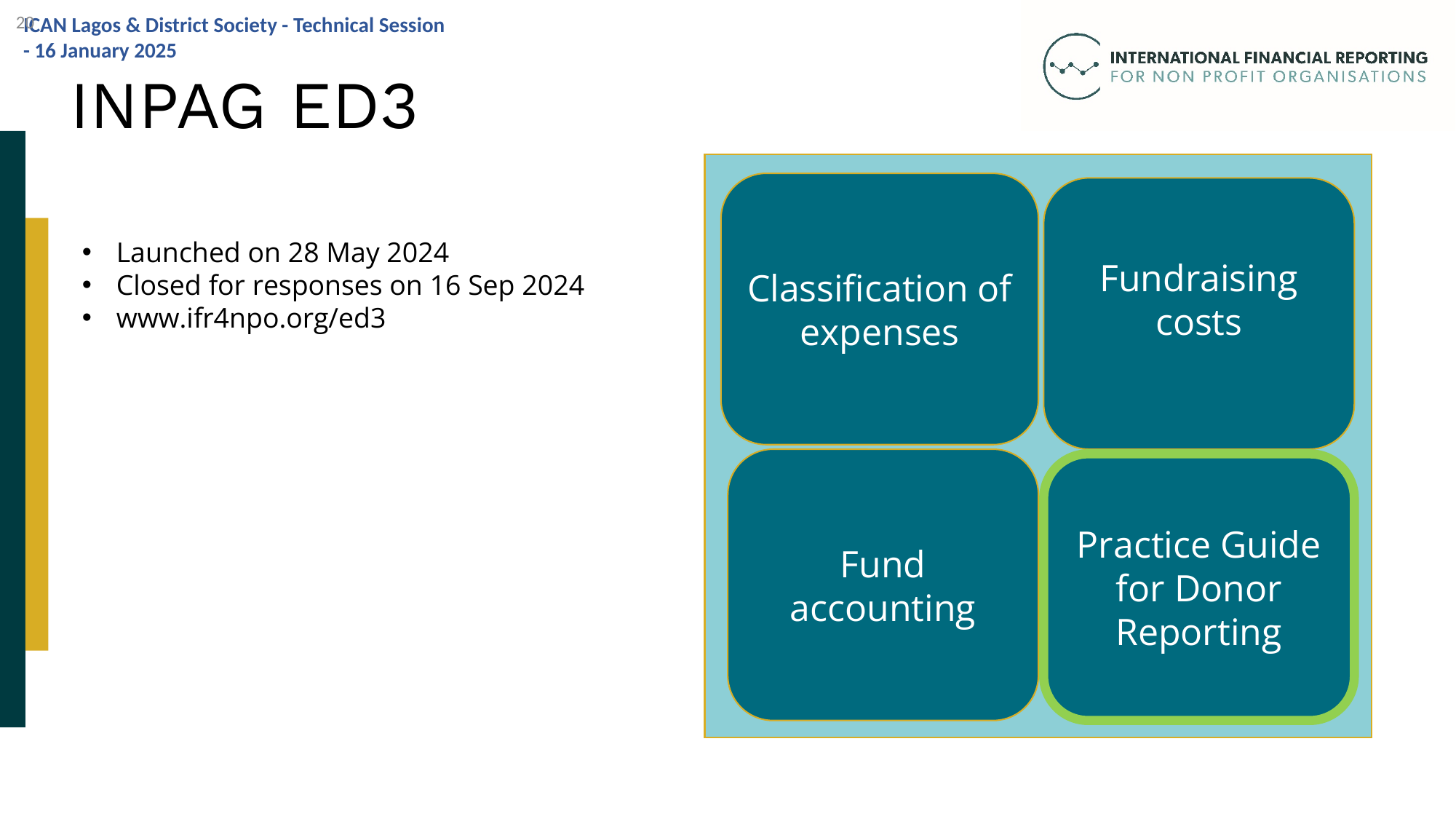

20
INPAG ED3

Classification of expenses
Fundraising costs

Launched on 28 May 2024
Closed for responses on 16 Sep 2024
www.ifr4npo.org/ed3

Fund accounting
Practice Guide for Donor Reporting